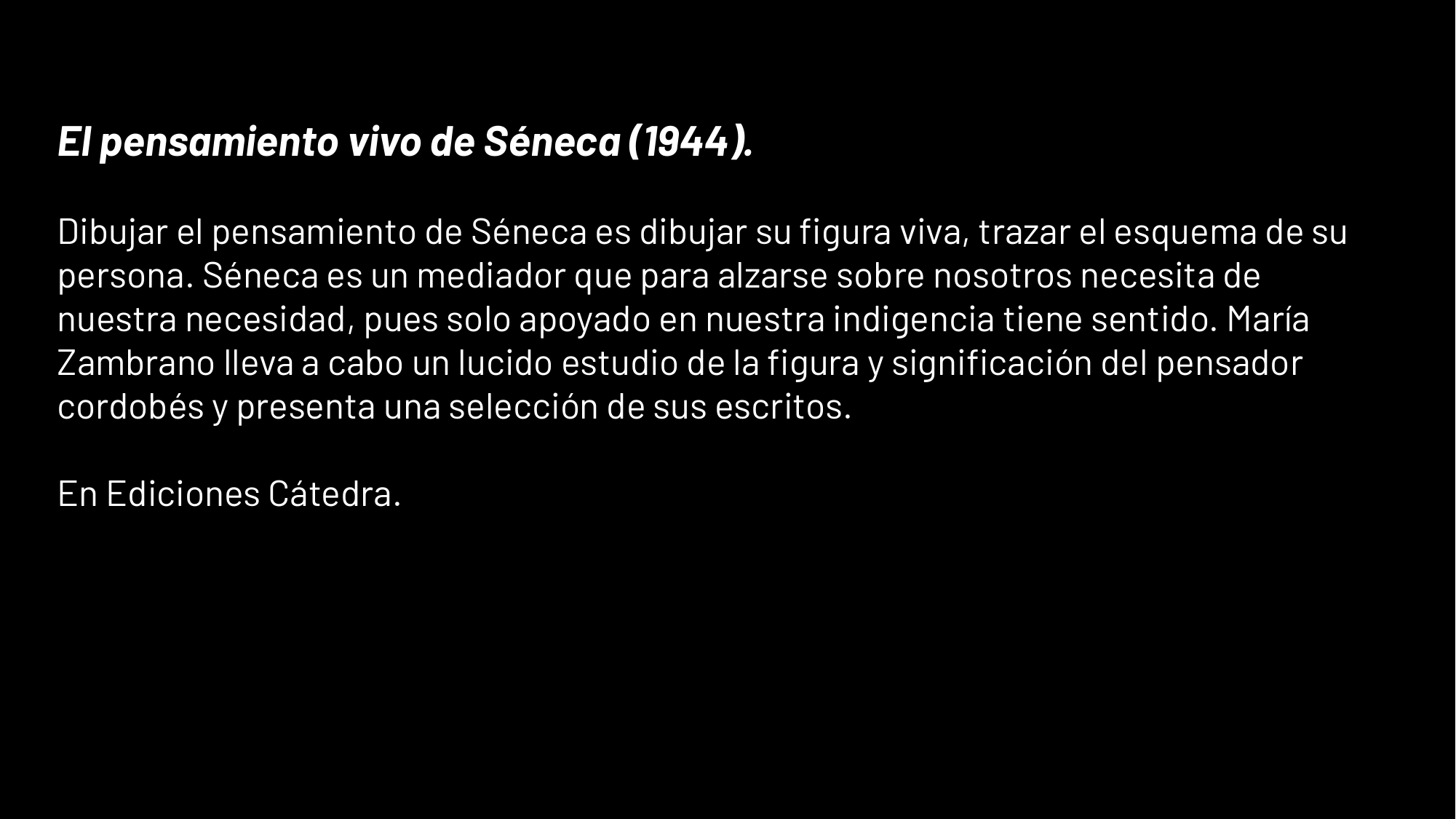

El pensamiento vivo de Séneca (1944).

Dibujar el pensamiento de Séneca es dibujar su figura viva, trazar el esquema de su persona. Séneca es un mediador que para alzarse sobre nosotros necesita de nuestra necesidad, pues solo apoyado en nuestra indigencia tiene sentido. María Zambrano lleva a cabo un lucido estudio de la figura y significación del pensador cordobés y presenta una selección de sus escritos.

En Ediciones Cátedra.